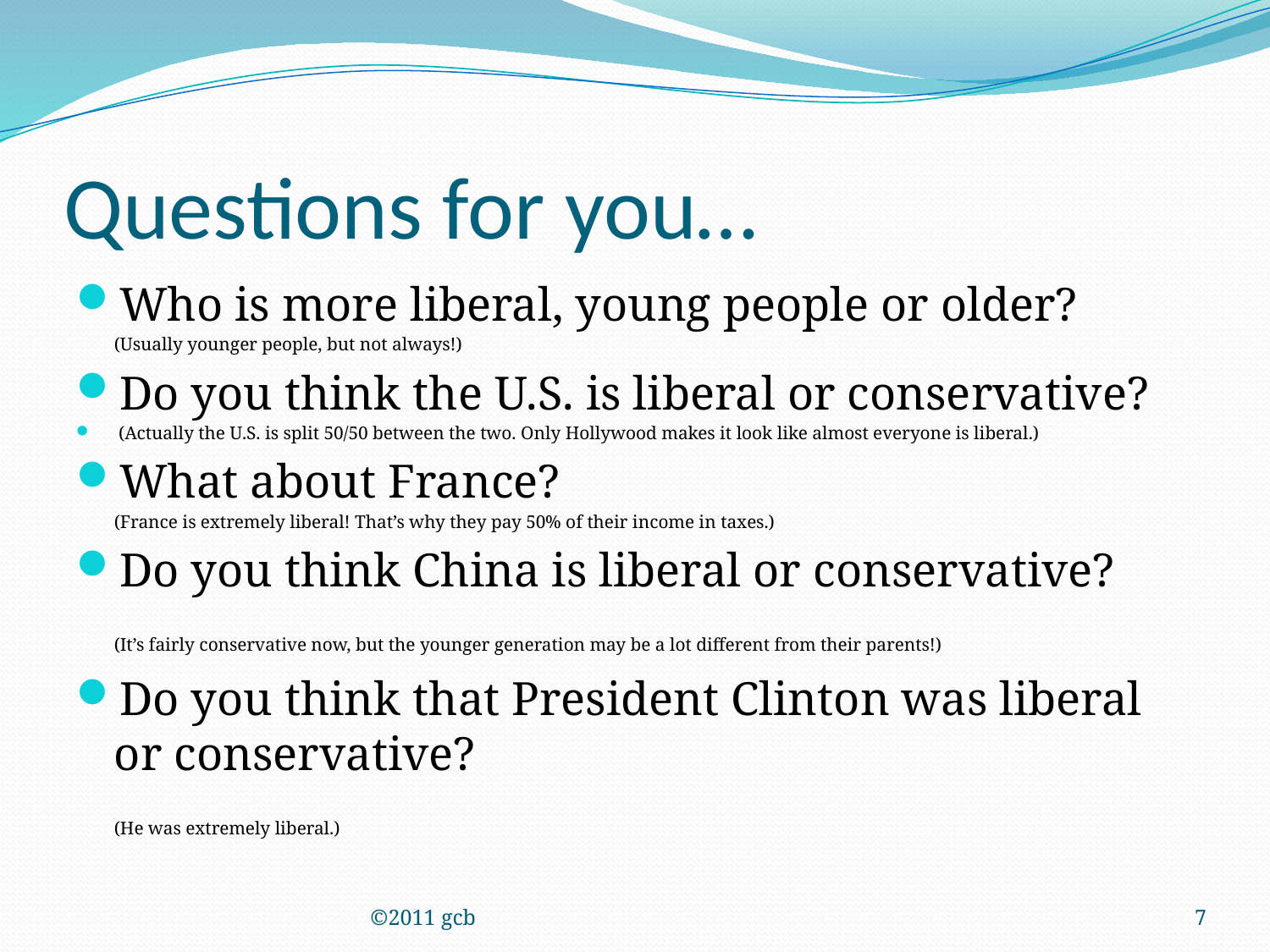

# Questions for you…
Who is more liberal, young people or older?
	(Usually younger people, but not always!)
Do you think the U.S. is liberal or conservative?
 (Actually the U.S. is split 50/50 between the two. Only Hollywood makes it look like almost everyone is liberal.)
What about France?
	(France is extremely liberal! That’s why they pay 50% of their income in taxes.)
Do you think China is liberal or conservative?
 	(It’s fairly conservative now, but the younger generation may be a lot different from their parents!)
Do you think that President Clinton was liberal or conservative?
	(He was extremely liberal.)

©2011 gcb
7